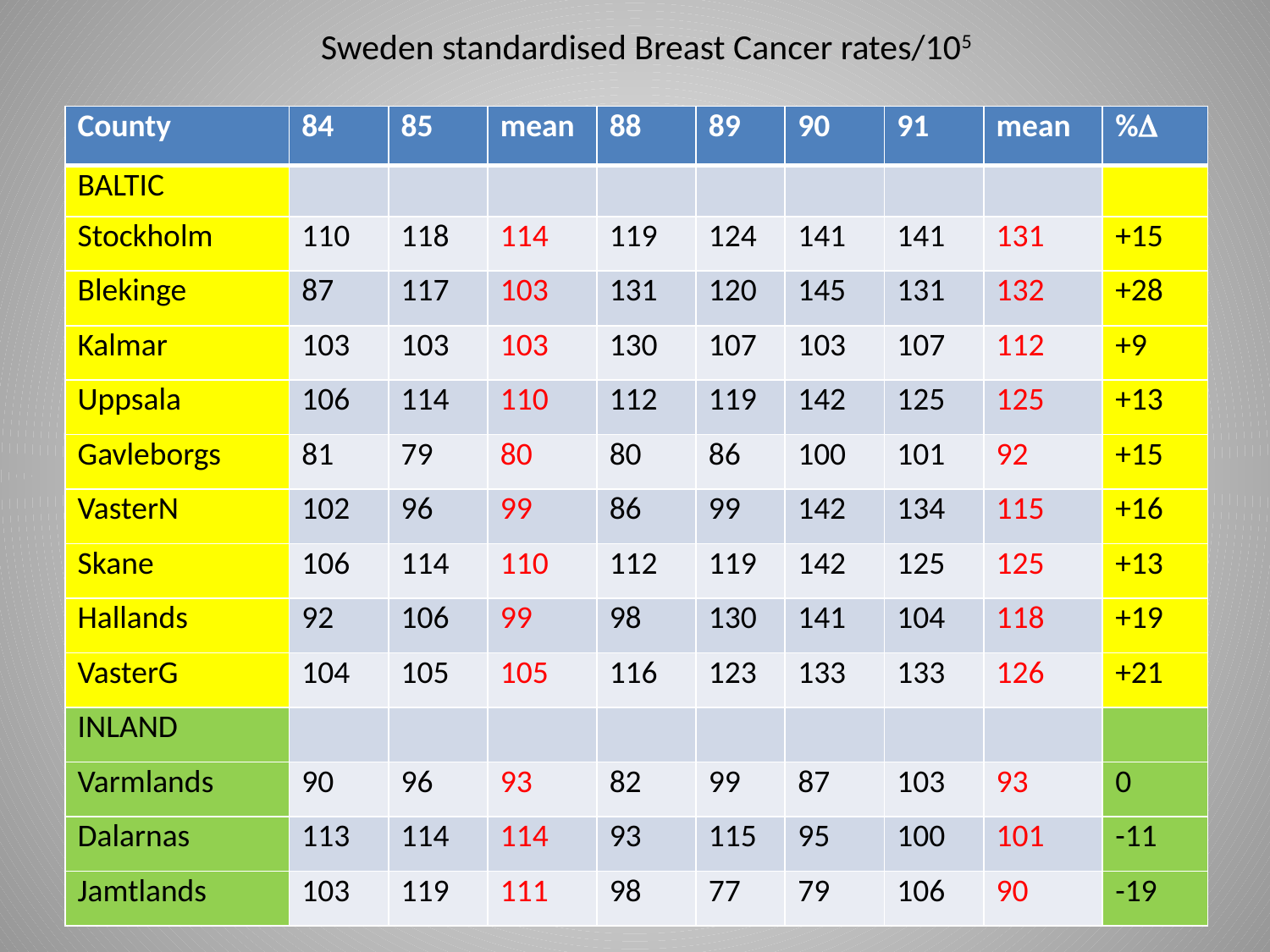

# Sweden standardised Breast Cancer rates/105
| County | 84 | 85 | mean | 88 | 89 | 90 | 91 | mean | %Δ |
| --- | --- | --- | --- | --- | --- | --- | --- | --- | --- |
| BALTIC |  |  |  |  |  |  |  |  |  |
| Stockholm | 110 | 118 | 114 | 119 | 124 | 141 | 141 | 131 | +15 |
| Blekinge | 87 | 117 | 103 | 131 | 120 | 145 | 131 | 132 | +28 |
| Kalmar | 103 | 103 | 103 | 130 | 107 | 103 | 107 | 112 | +9 |
| Uppsala | 106 | 114 | 110 | 112 | 119 | 142 | 125 | 125 | +13 |
| Gavleborgs | 81 | 79 | 80 | 80 | 86 | 100 | 101 | 92 | +15 |
| VasterN | 102 | 96 | 99 | 86 | 99 | 142 | 134 | 115 | +16 |
| Skane | 106 | 114 | 110 | 112 | 119 | 142 | 125 | 125 | +13 |
| Hallands | 92 | 106 | 99 | 98 | 130 | 141 | 104 | 118 | +19 |
| VasterG | 104 | 105 | 105 | 116 | 123 | 133 | 133 | 126 | +21 |
| INLAND |  |  |  |  |  |  |  |  |  |
| Varmlands | 90 | 96 | 93 | 82 | 99 | 87 | 103 | 93 | 0 |
| Dalarnas | 113 | 114 | 114 | 93 | 115 | 95 | 100 | 101 | -11 |
| Jamtlands | 103 | 119 | 111 | 98 | 77 | 79 | 106 | 90 | -19 |